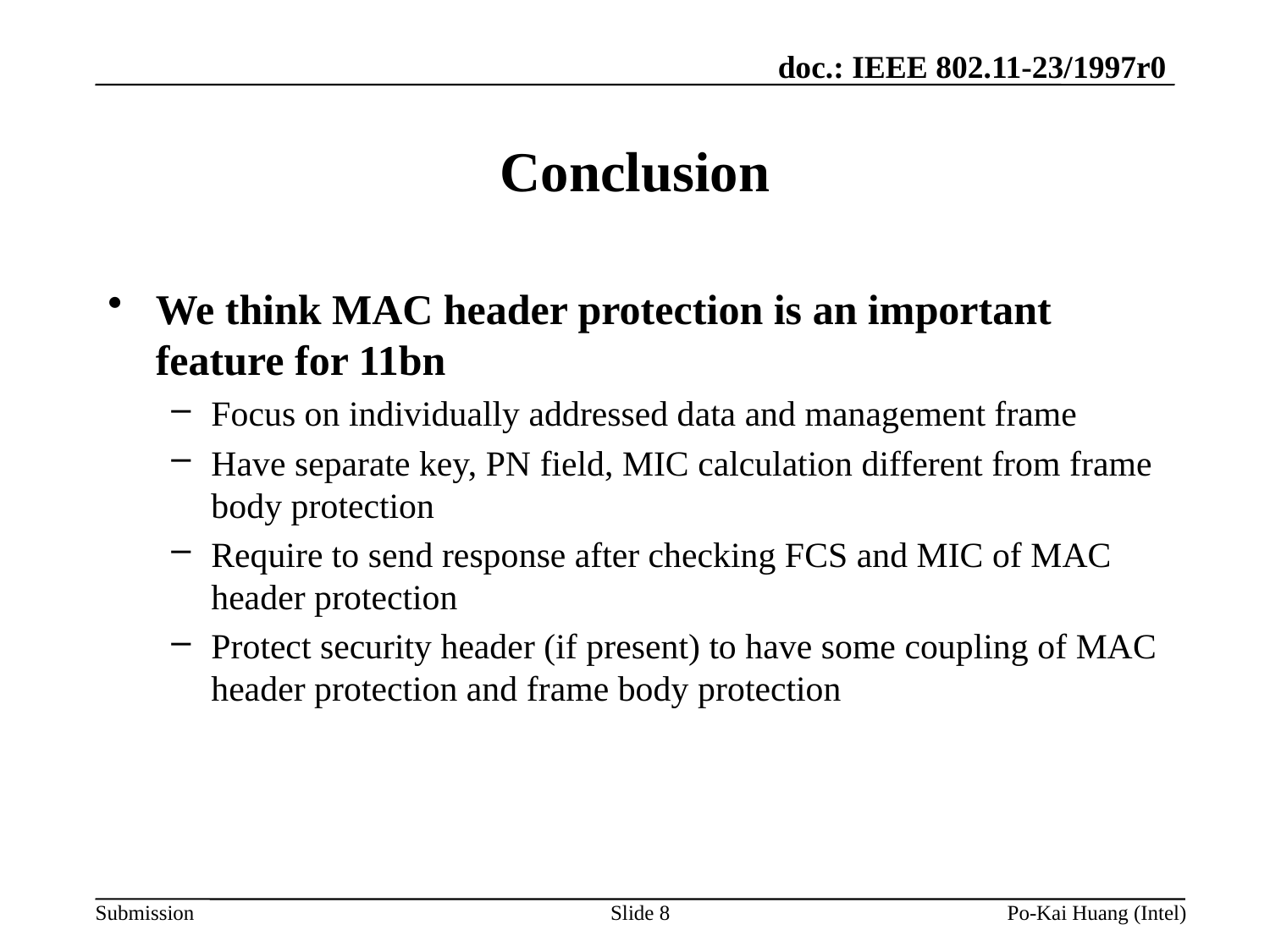

# Conclusion
We think MAC header protection is an important feature for 11bn
Focus on individually addressed data and management frame
Have separate key, PN field, MIC calculation different from frame body protection
Require to send response after checking FCS and MIC of MAC header protection
Protect security header (if present) to have some coupling of MAC header protection and frame body protection

Slide 8
Po-Kai Huang (Intel)